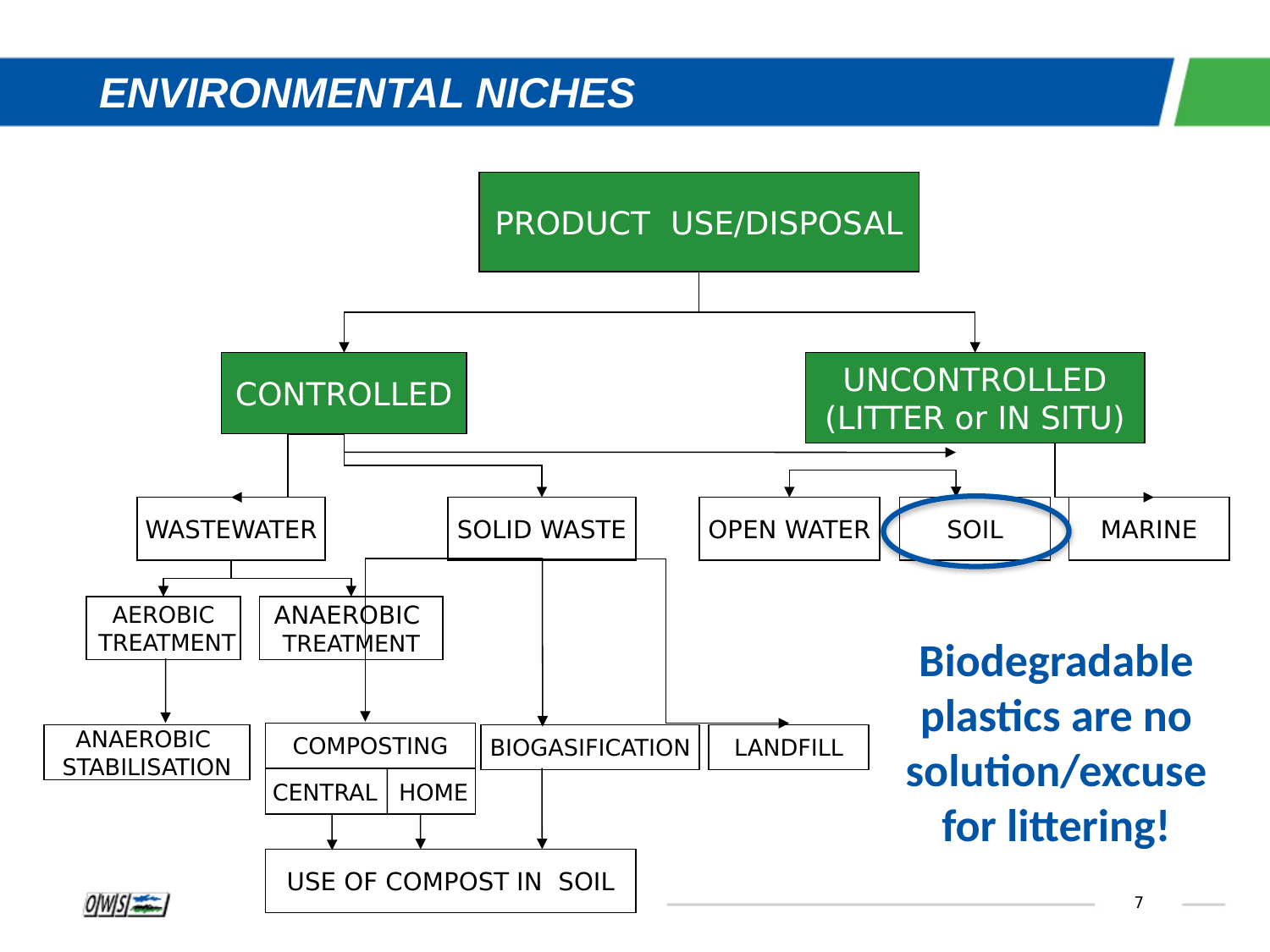

ENVIRONMENTAL NICHES
PRODUCT  USE/DISPOSAL
CONTROLLED
UNCONTROLLED
(LITTER or IN SITU)

WASTEWATER
SOLID WASTE
OPEN WATER
SOIL
MARINE

AEROBIC
 TREATMENT
ANAEROBIC
TREATMENT

COMPOSTING
ANAEROBIC
STABILISATION
BIOGASIFICATION
LANDFILL

CENTRAL   HOME

USE OF COMPOST IN  SOIL

Biodegradable plastics are no solution/excuse for littering!